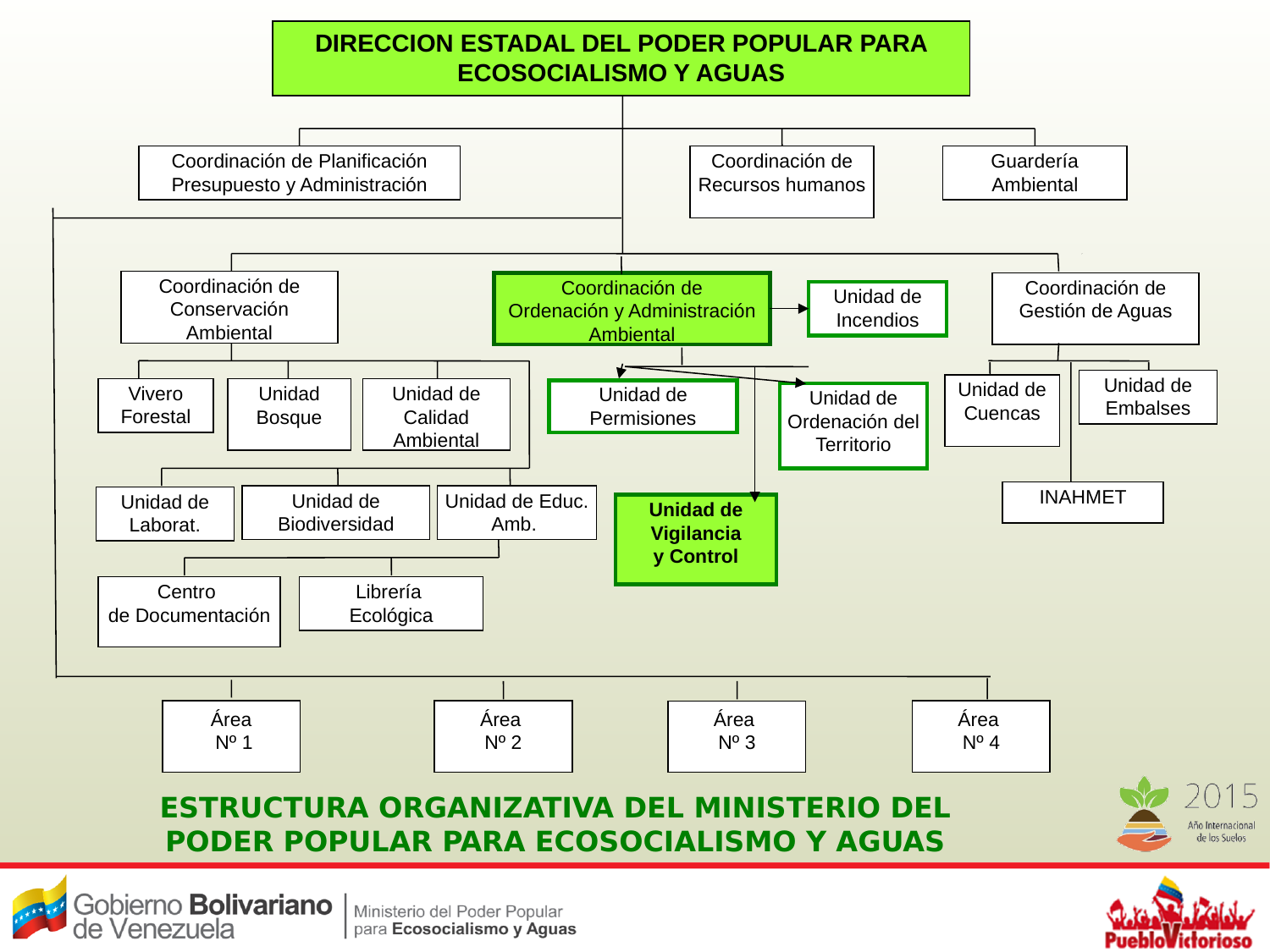

DIRECCION ESTADAL DEL PODER POPULAR PARA ECOSOCIALISMO Y AGUAS

Coordinación de Planificación Presupuesto y Administración
Coordinación de Recursos humanos
Guardería
Ambiental

Coordinación de Conservación Ambiental
Coordinación de
Ordenación y Administración Ambiental
Coordinación de Gestión de Aguas
Unidad de Incendios

Unidad de Embalses
Unidad de Cuencas
Vivero Forestal
Unidad Bosque
Unidad de Calidad Ambiental
Unidad de Permisiones
Unidad de Ordenación del Territorio

INAHMET
Unidad de Biodiversidad
Unidad de Educ. Amb.
Unidad de Laborat.
Unidad de Vigilancia
y Control

Centro
de Documentación
Librería
Ecológica

Área
 Nº 1
Área
Nº 2
Área
Nº 3
Área
Nº 4
ESTRUCTURA ORGANIZATIVA DEL MINISTERIO DEL
PODER POPULAR PARA ECOSOCIALISMO Y AGUAS